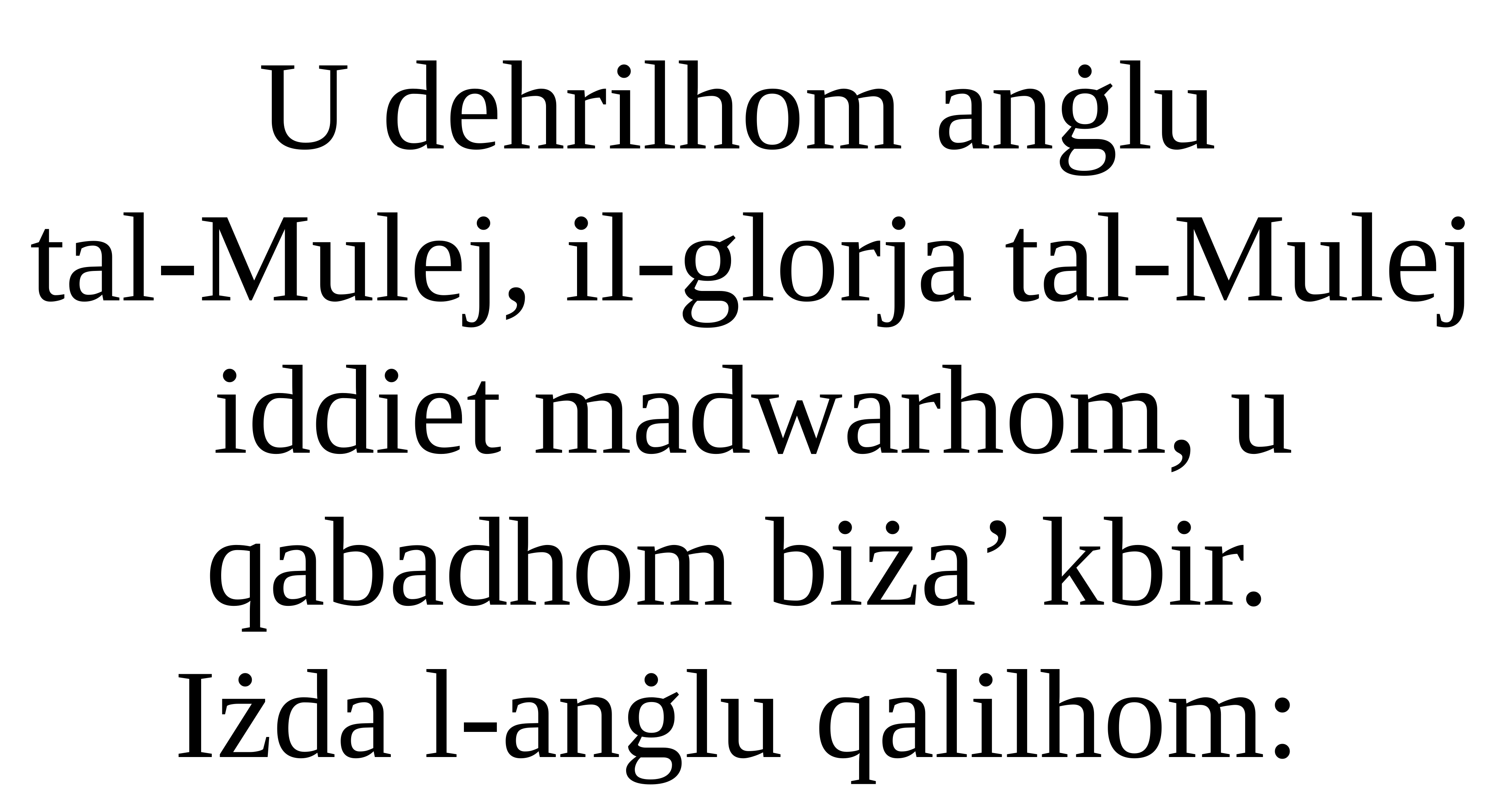

U dehrilhom anġlu
tal-Mulej, il-glorja tal-Mulej
iddiet madwarhom, u qabadhom biża’ kbir.
Iżda l-anġlu qalilhom: